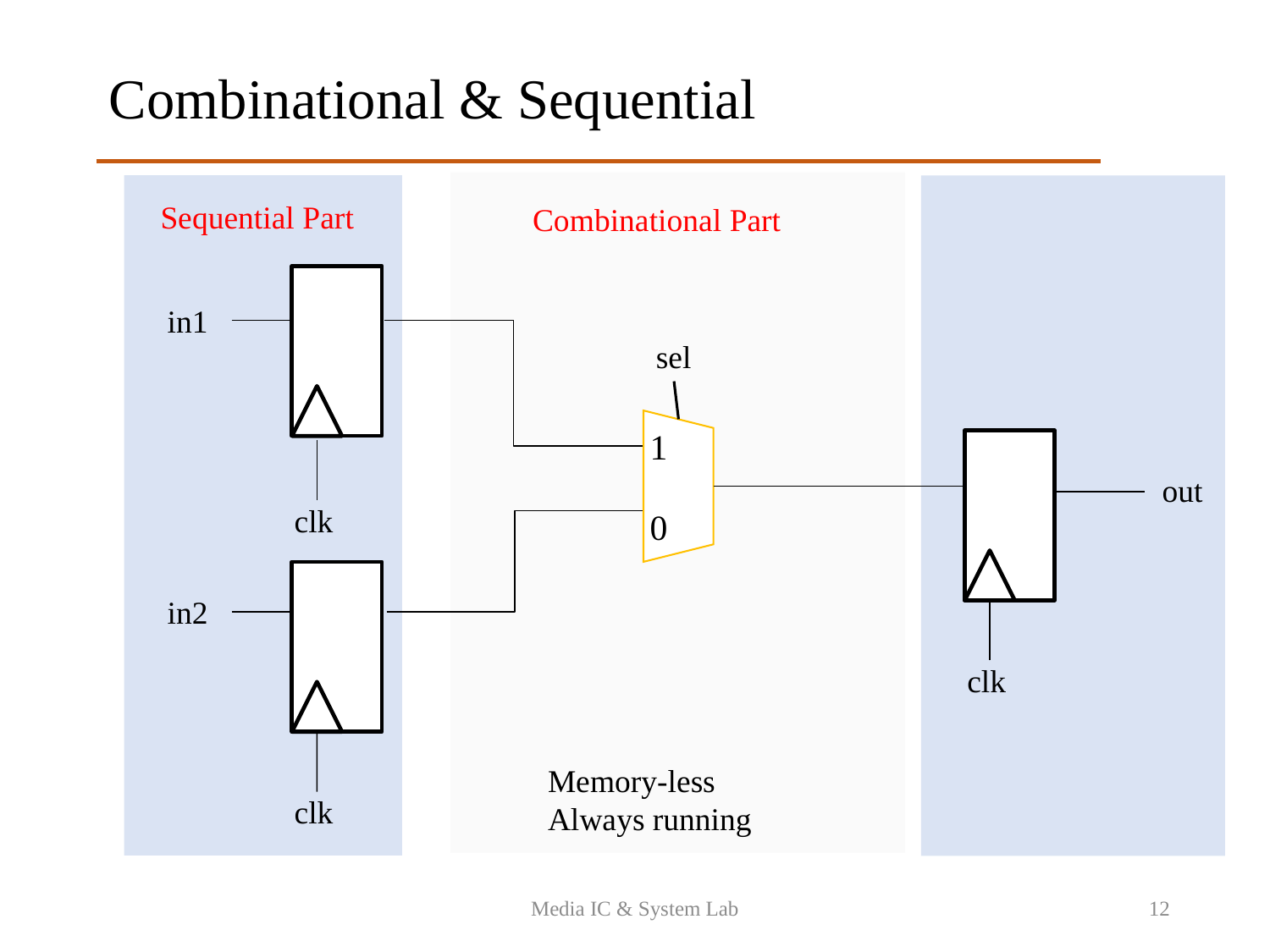

Combinational & Sequential

Sequential Part
Combinational Part

in1
clk
sel
1

0

clk
out

in2
clk
Memory-less
Always running
Media IC & System Lab
12